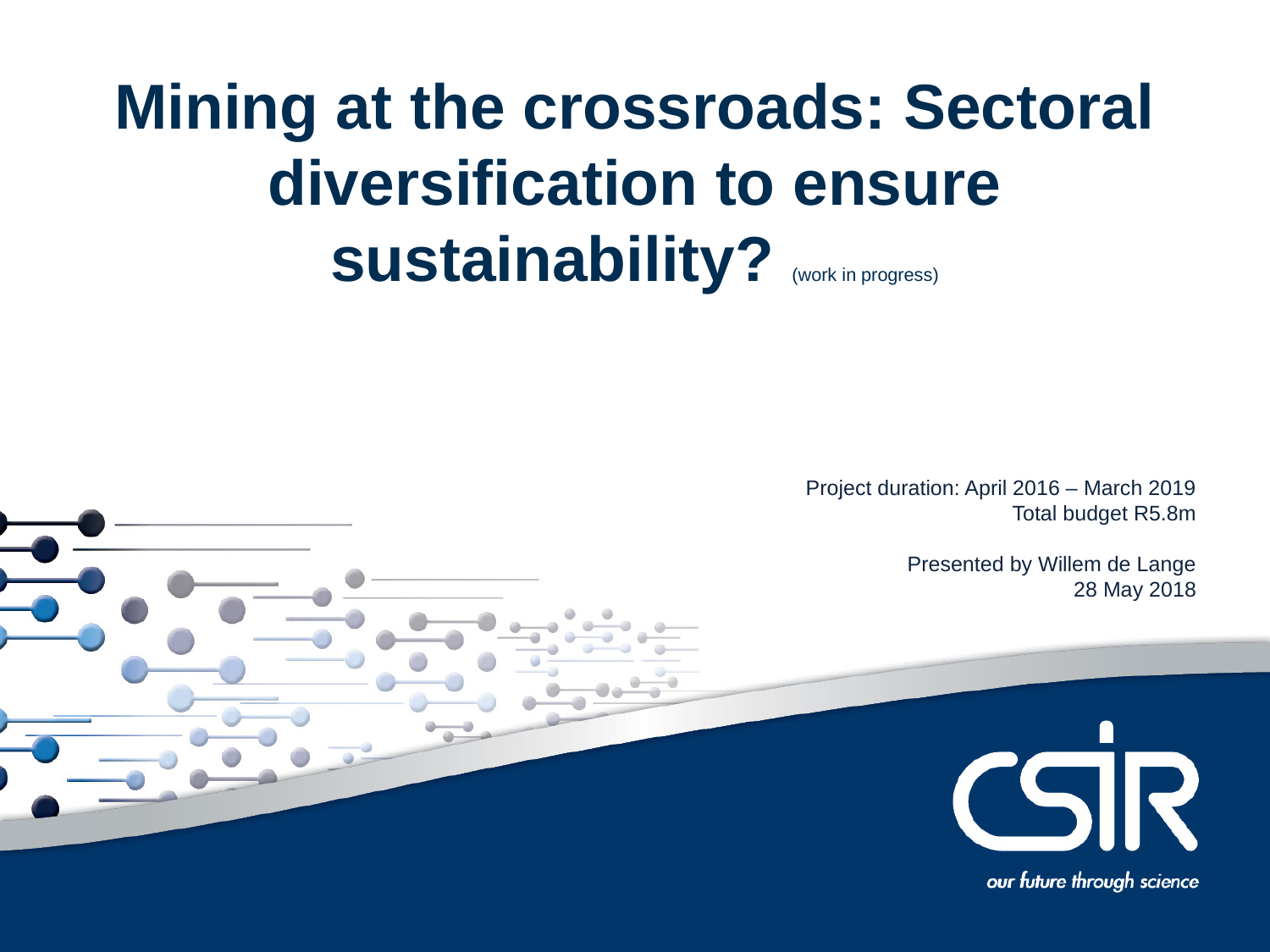

Contents
# Mining at the crossroads: Sectoral diversification to ensure sustainability? (work in progress)

Project duration: April 2016 – March 2019
Total budget R5.8m

Presented by Willem de Lange
28 May 2018